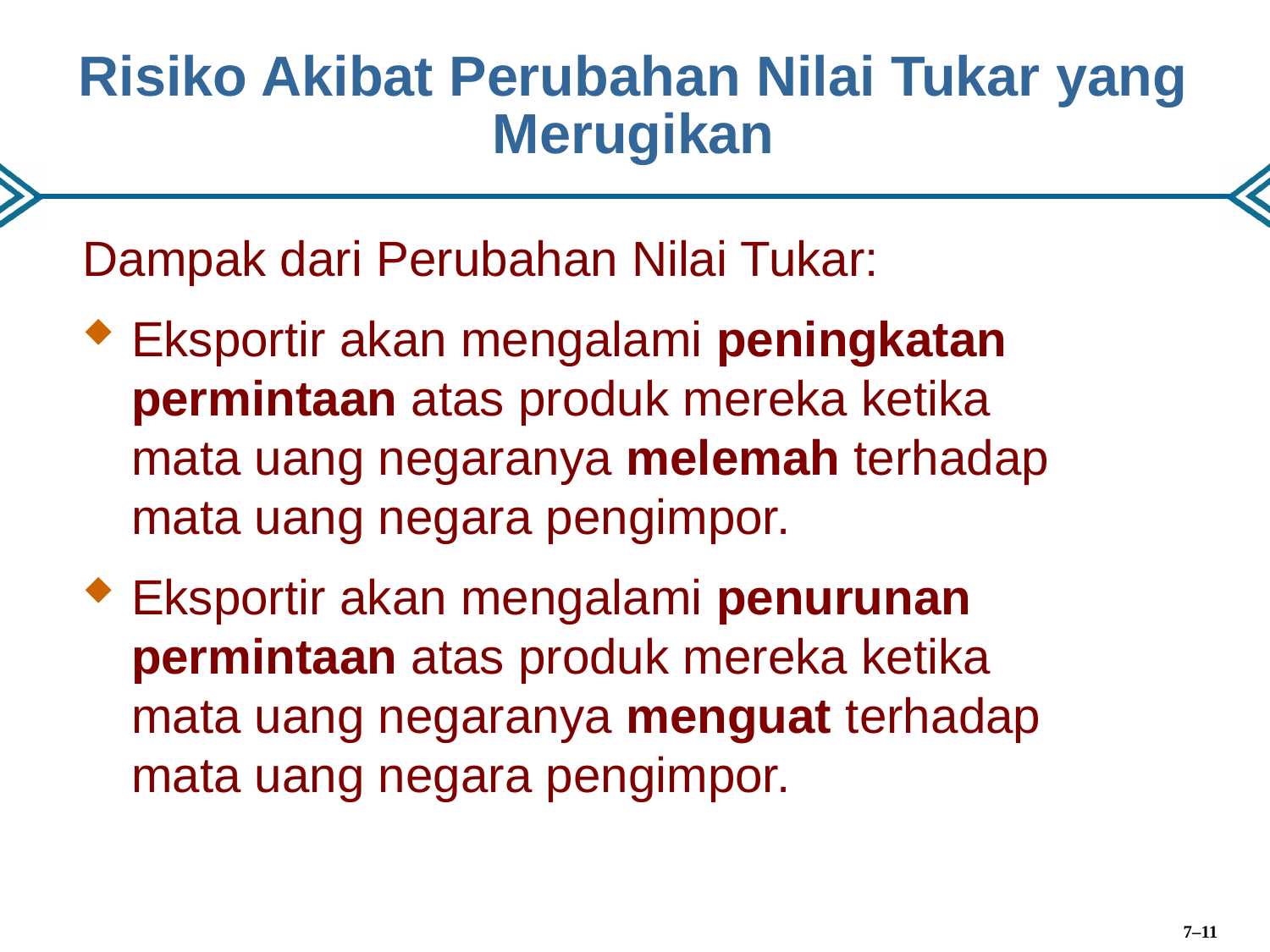

# Risiko Akibat Perubahan Nilai Tukar yang Merugikan
Dampak dari Perubahan Nilai Tukar:
Eksportir akan mengalami peningkatan permintaan atas produk mereka ketika mata uang negaranya melemah terhadap mata uang negara pengimpor.
Eksportir akan mengalami penurunan permintaan atas produk mereka ketika mata uang negaranya menguat terhadap mata uang negara pengimpor.
7–11